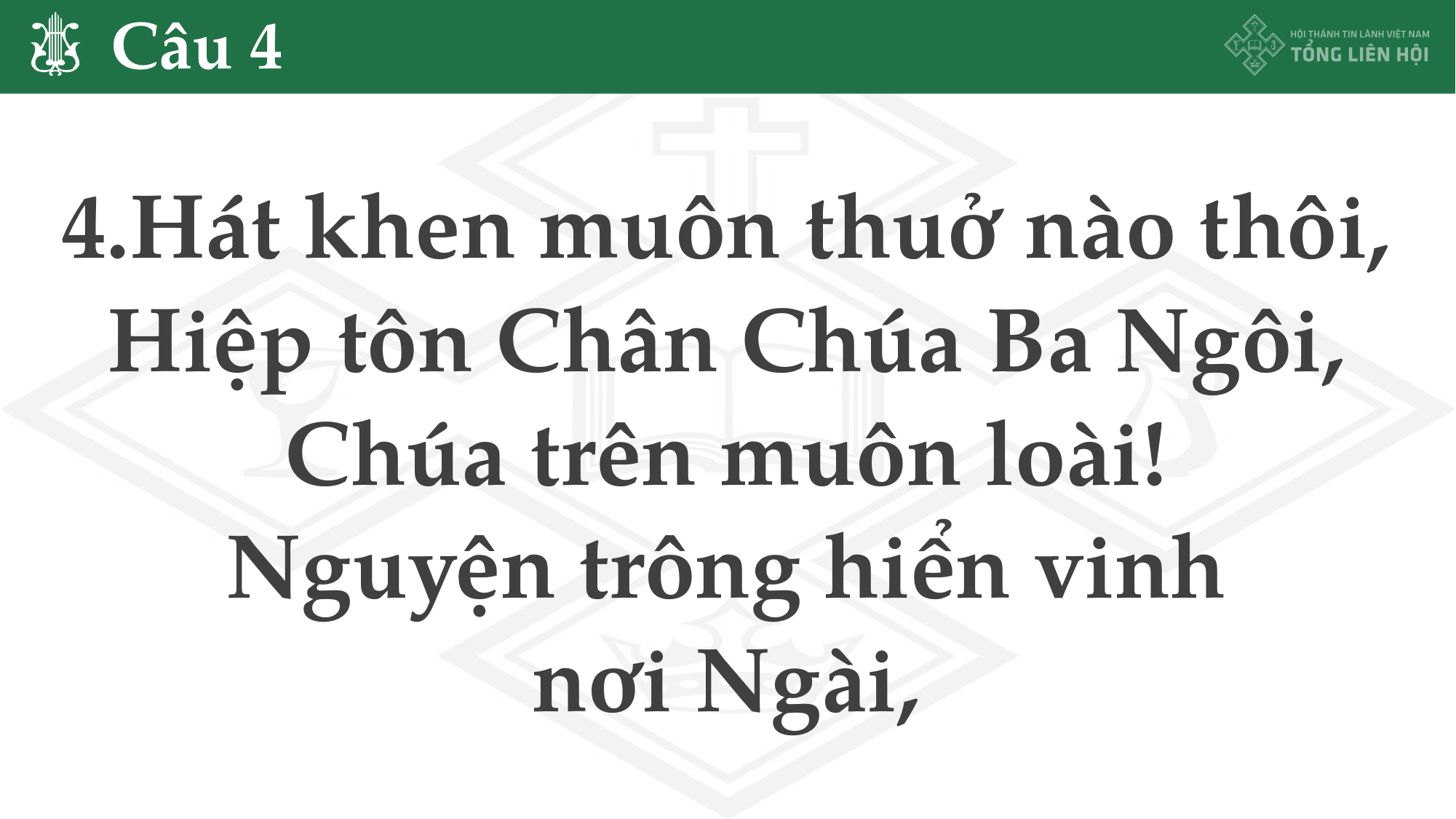

# Câu 4
4.Hát khen muôn thuở nào thôi,
Hiệp tôn Chân Chúa Ba Ngôi,
Chúa trên muôn loài!
Nguyện trông hiển vinh
nơi Ngài,